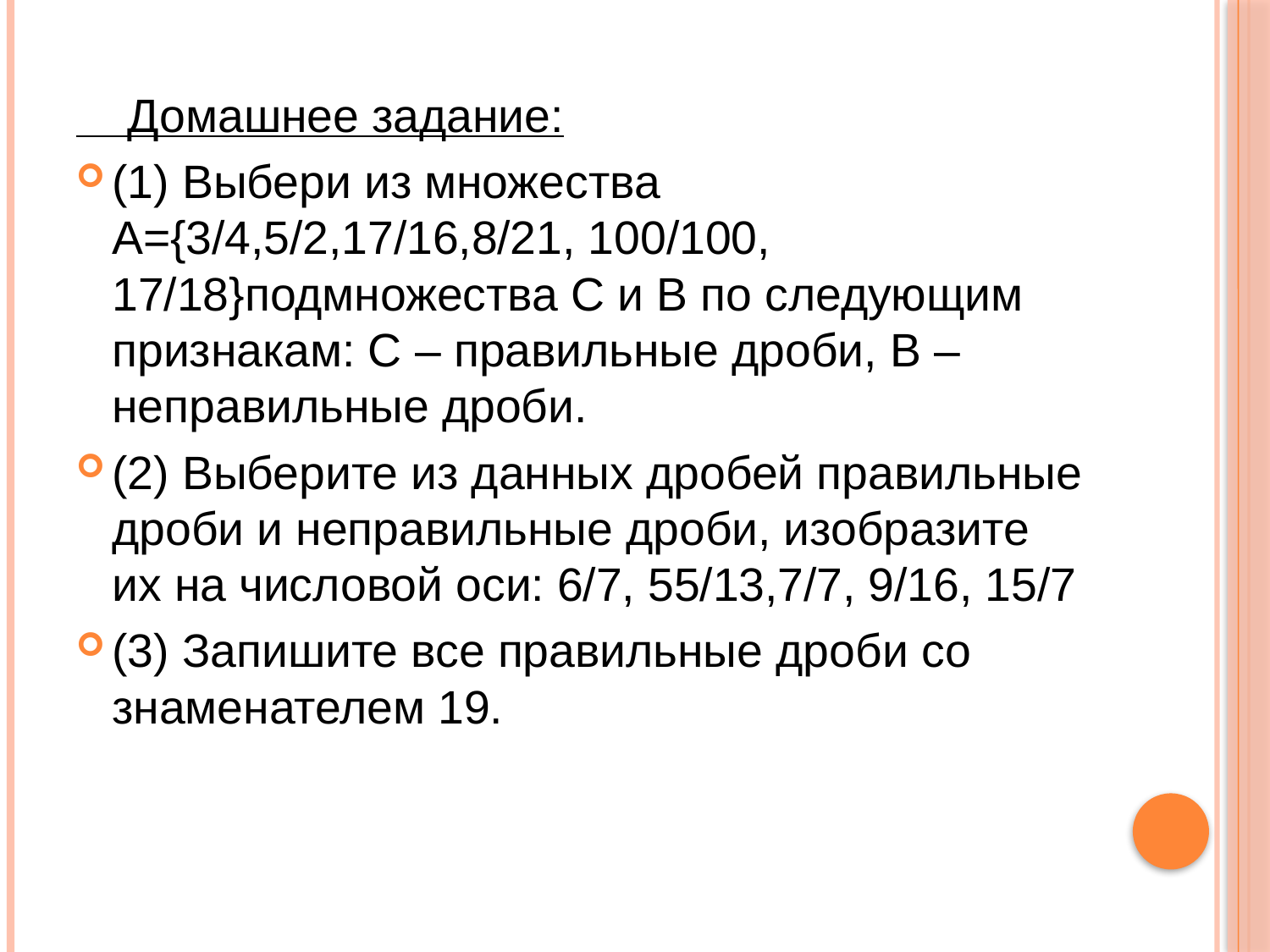

#
    Домашнее задание:
(1) Выбери из множества А={3/4,5/2,17/16,8/21, 100/100, 17/18}подмножества С и В по следующим признакам: С – правильные дроби, В – неправильные дроби.
(2) Выберите из данных дробей правильные дроби и неправильные дроби, изобразите их на числовой оси: 6/7, 55/13,7/7, 9/16, 15/7
(3) Запишите все правильные дроби со знаменателем 19.